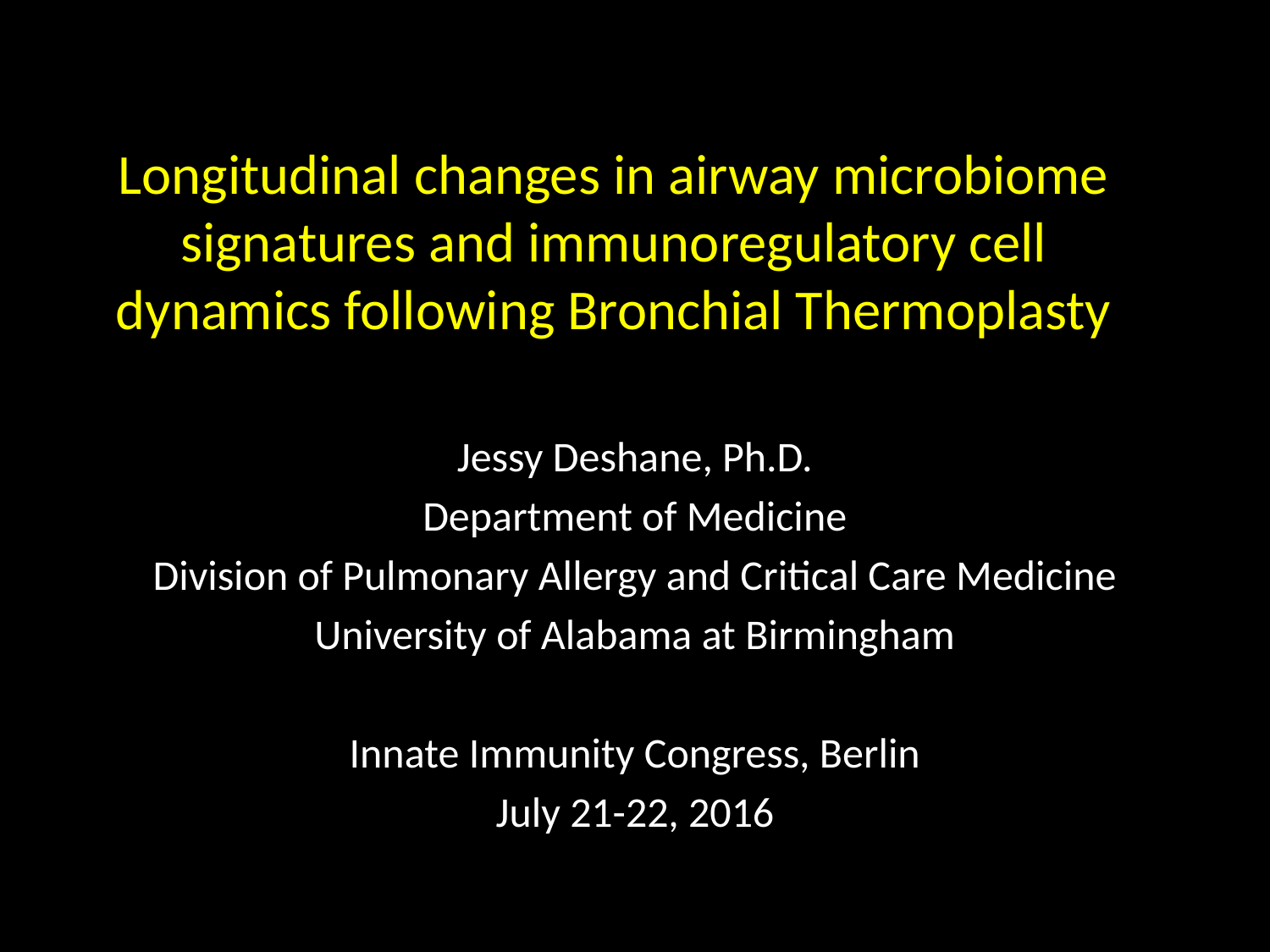

# Longitudinal changes in airway microbiome signatures and immunoregulatory cell dynamics following Bronchial Thermoplasty
Jessy Deshane, Ph.D.
Department of Medicine
Division of Pulmonary Allergy and Critical Care Medicine
University of Alabama at Birmingham

Innate Immunity Congress, Berlin
July 21-22, 2016